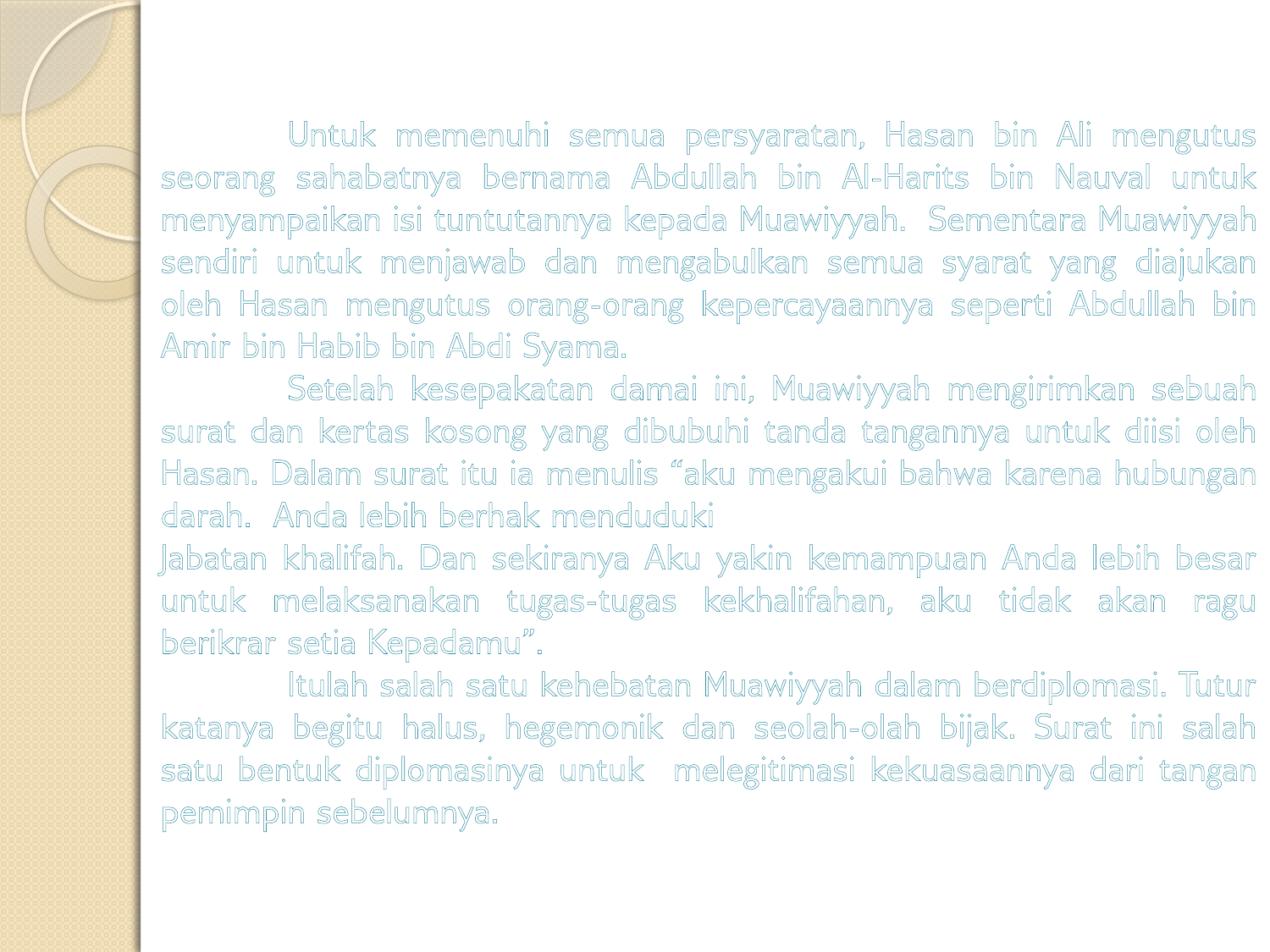

Untuk memenuhi semua persyaratan, Hasan bin Ali mengutus seorang sahabatnya bernama Abdullah bin Al-Harits bin Nauval untuk menyampaikan isi tuntutannya kepada Muawiyyah.  Sementara Muawiyyah sendiri untuk menjawab dan mengabulkan semua syarat yang diajukan oleh Hasan mengutus orang-orang kepercayaannya seperti Abdullah bin Amir bin Habib bin Abdi Syama.
	Setelah kesepakatan damai ini, Muawiyyah mengirimkan sebuah surat dan kertas kosong yang dibubuhi tanda tangannya untuk diisi oleh Hasan. Dalam surat itu ia menulis “aku mengakui bahwa karena hubungan darah.  Anda lebih berhak menduduki
Jabatan khalifah. Dan sekiranya Aku yakin kemampuan Anda lebih besar untuk melaksanakan tugas-tugas kekhalifahan, aku tidak akan ragu berikrar setia Kepadamu”.
	Itulah salah satu kehebatan Muawiyyah dalam berdiplomasi. Tutur katanya begitu halus, hegemonik dan seolah-olah bijak. Surat ini salah satu bentuk diplomasinya untuk  melegitimasi kekuasaannya dari tangan pemimpin sebelumnya.